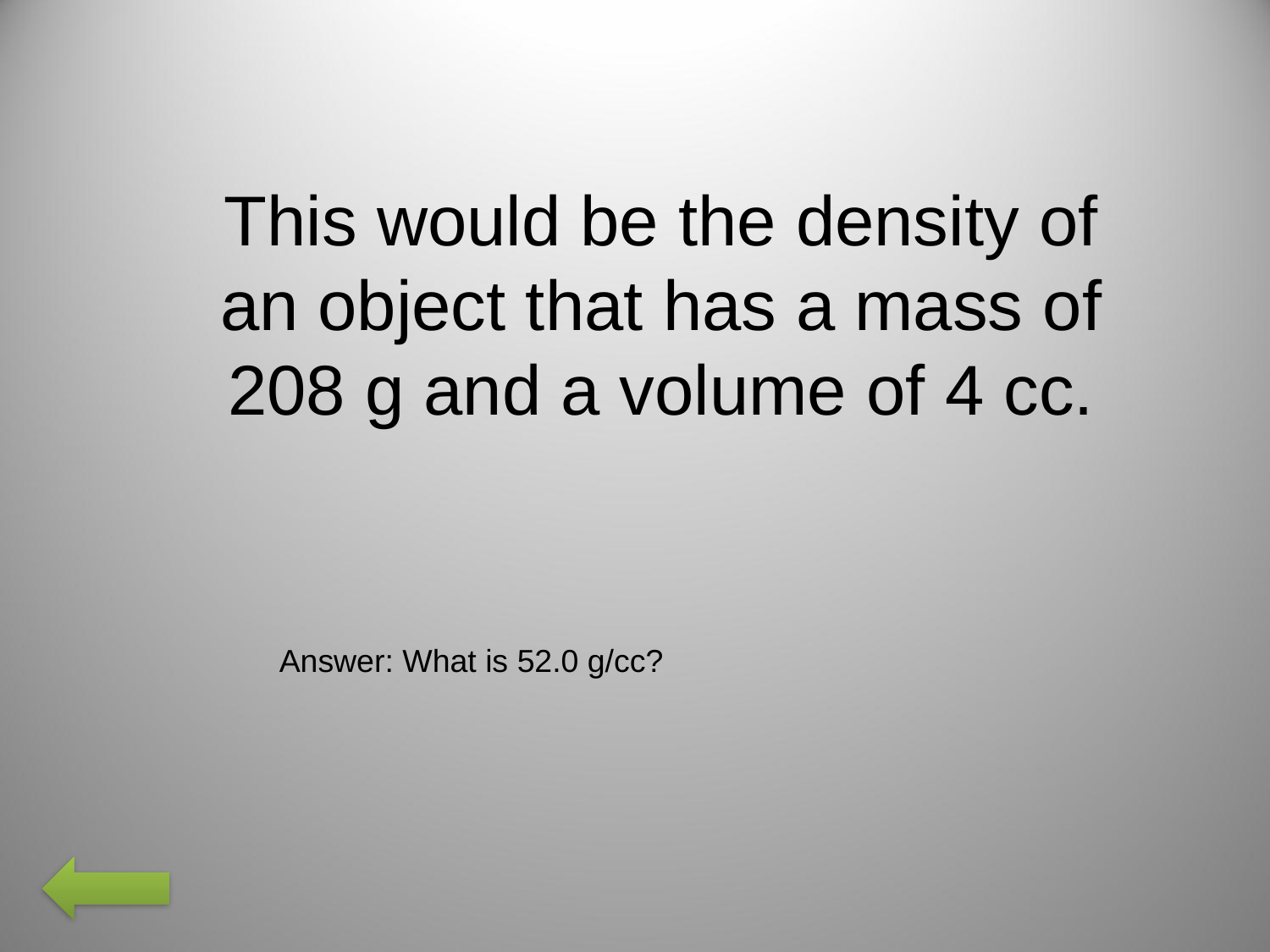

This would be the density of an object that has a mass of 208 g and a volume of 4 cc.
Answer: What is 52.0 g/cc?